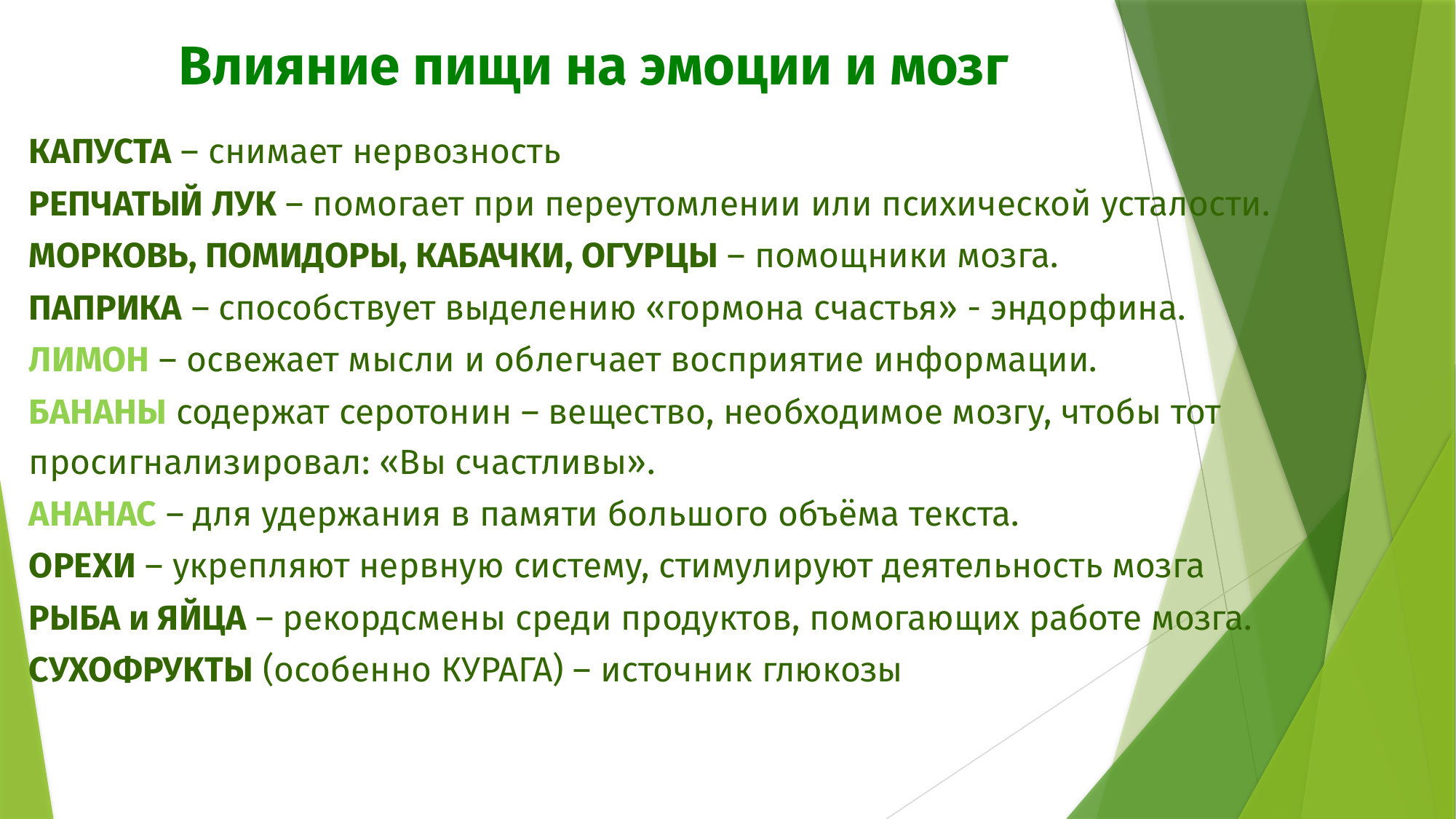

# Влияние пищи на эмоции и мозг
КАПУСТА – снимает нервозность
РЕПЧАТЫЙ ЛУК – помогает при переутомлении или психической усталости.
МОРКОВЬ, ПОМИДОРЫ, КАБАЧКИ, ОГУРЦЫ – помощники мозга.
ПАПРИКА – способствует выделению «гормона счастья» - эндорфина.
ЛИМОН – освежает мысли и облегчает восприятие информации.
БАНАНЫ содержат серотонин – вещество, необходимое мозгу, чтобы тот просигнализировал: «Вы счастливы».
АНАНАС – для удержания в памяти большого объёма текста.
ОРЕХИ – укрепляют нервную систему, стимулируют деятельность мозга
РЫБА и ЯЙЦА – рекордсмены среди продуктов, помогающих работе мозга.
СУХОФРУКТЫ (особенно КУРАГА) – источник глюкозы